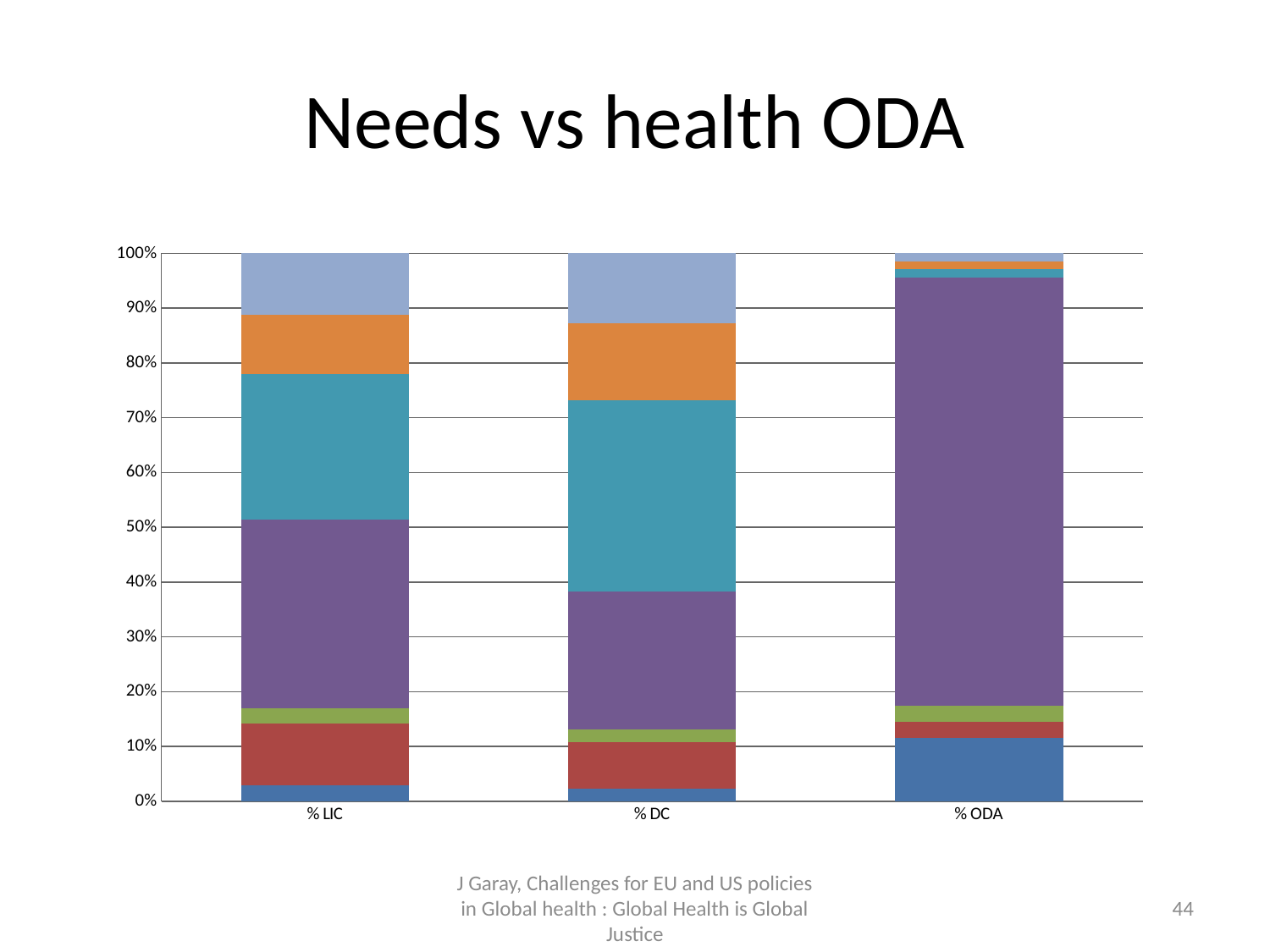

J Garay, Challenges for EU and US policies in Global health : Global Health is Global Justice
44
# Needs vs health ODA

### Chart

| Category | Maternal conditions | Perinatal conditions (e) | Nutritional deficiencies | Comm Diseases | Noncommunicable conditions | Mental health | Injuries  |
|---|---|---|---|---|---|---|---|
| % LIC | 2.9642918817704 | 11.17779390335596 | 2.818039721411388 | 34.53040052742385 | 26.521320449018155 | 10.81296797255272 | 11.1752138872878 |
| % DC | 2.25532107974376 | 8.540879620996051 | 2.3344534728461577 | 25.12235797366201 | 34.95543535390515 | 13.999292586385184 | 12.792245793545419 |
| % ODA | 8.0 | 2.0 | 2.0 | 54.0 | 1.0 | 1.0 | 1.0 |